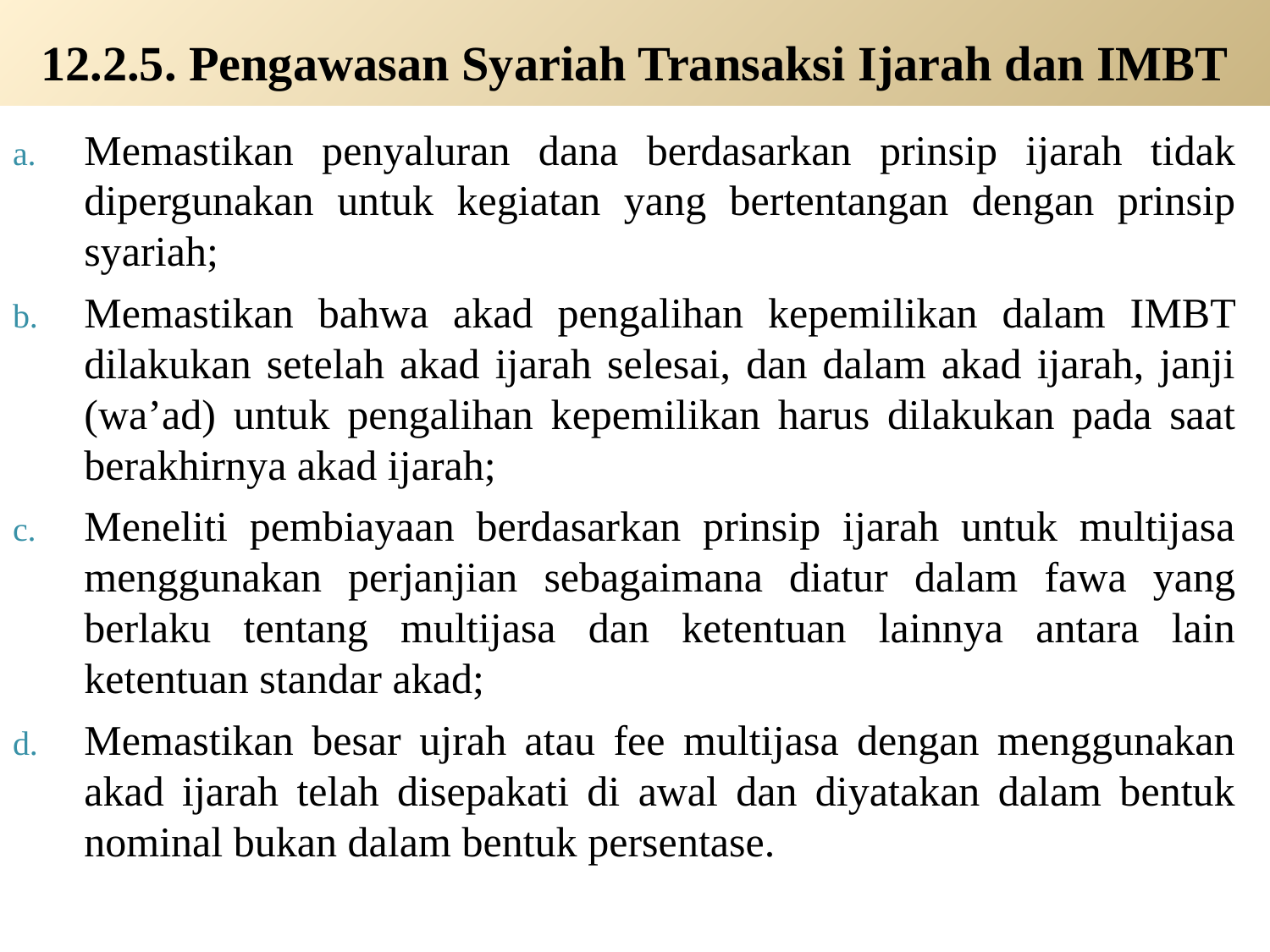

# 12.2.5. Pengawasan Syariah Transaksi Ijarah dan IMBT
Memastikan penyaluran dana berdasarkan prinsip ijarah tidak dipergunakan untuk kegiatan yang bertentangan dengan prinsip syariah;
Memastikan bahwa akad pengalihan kepemilikan dalam IMBT dilakukan setelah akad ijarah selesai, dan dalam akad ijarah, janji (wa’ad) untuk pengalihan kepemilikan harus dilakukan pada saat berakhirnya akad ijarah;
Meneliti pembiayaan berdasarkan prinsip ijarah untuk multijasa menggunakan perjanjian sebagaimana diatur dalam fawa yang berlaku tentang multijasa dan ketentuan lainnya antara lain ketentuan standar akad;
Memastikan besar ujrah atau fee multijasa dengan menggunakan akad ijarah telah disepakati di awal dan diyatakan dalam bentuk nominal bukan dalam bentuk persentase.